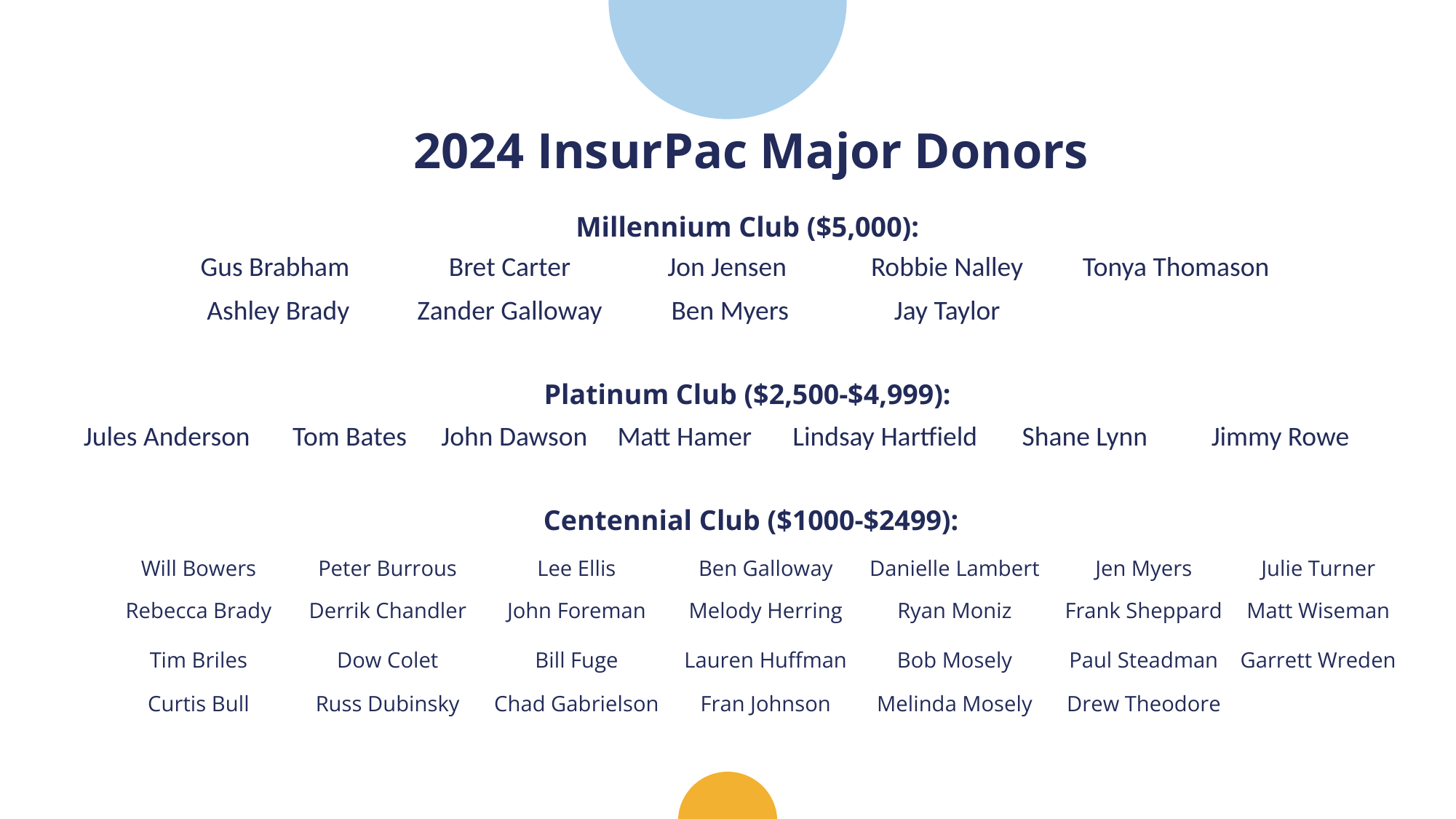

# 2024 InsurPac Major Donors
Millennium Club ($5,000):

Platinum Club ($2,500-$4,999):

Centennial Club ($1000-$2499):
| Gus Brabham | Bret Carter | Jon Jensen | Robbie Nalley | Tonya Thomason |
| --- | --- | --- | --- | --- |
| Ashley Brady | Zander Galloway | Ben Myers | Jay Taylor |  |
| Jules Anderson | Tom Bates | John Dawson | Matt Hamer | Lindsay Hartfield | Shane Lynn | Jimmy Rowe |
| --- | --- | --- | --- | --- | --- | --- |
| Will Bowers | Peter Burrous | Lee Ellis | Ben Galloway | Danielle Lambert | Jen Myers | Julie Turner |
| --- | --- | --- | --- | --- | --- | --- |
| Rebecca Brady | Derrik Chandler | John Foreman | Melody Herring | Ryan Moniz | Frank Sheppard | Matt Wiseman |
| Tim Briles | Dow Colet | Bill Fuge | Lauren Huffman | Bob Mosely | Paul Steadman | Garrett Wreden |
| Curtis Bull | Russ Dubinsky | Chad Gabrielson | Fran Johnson | Melinda Mosely | Drew Theodore |  |